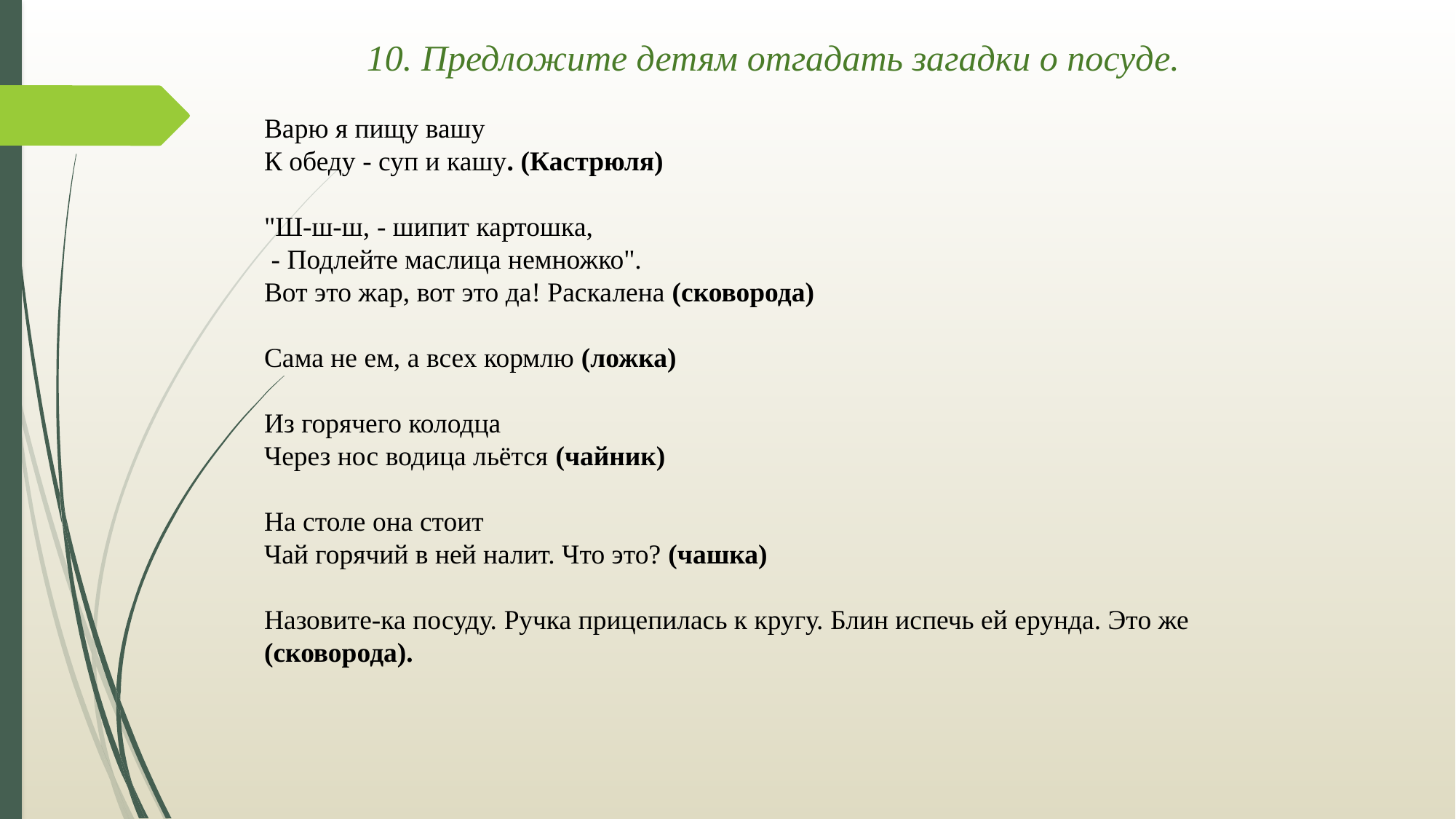

10. Предложите детям отгадать загадки о посуде.

Варю я пищу вашу
К обеду - суп и кашу. (Кастрюля)

"Ш-ш-ш, - шипит картошка,
 - Подлейте маслица немножко".
Вот это жар, вот это да! Раскалена (сковорода)

Сама не ем, а всех кормлю (ложка)

Из горячего колодца
Через нос водица льётся (чайник)

На столе она стоит
Чай горячий в ней налит. Что это? (чашка)

Назовите-ка посуду. Ручка прицепилась к кругу. Блин испечь ей ерунда. Это же (сковорода).